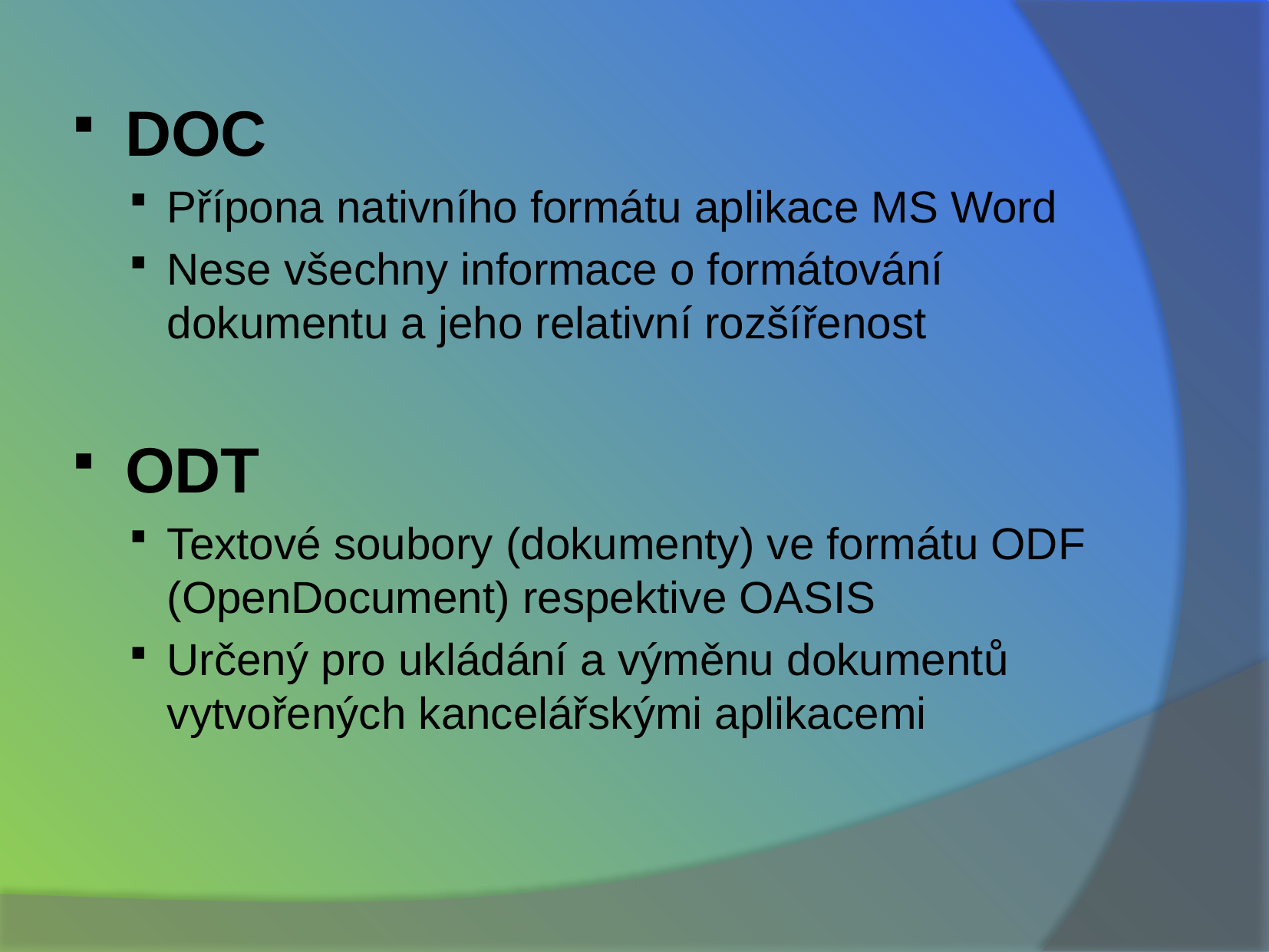

DOC
Přípona nativního formátu aplikace MS Word
Nese všechny informace o formátování dokumentu a jeho relativní rozšířenost

ODT
Textové soubory (dokumenty) ve formátu ODF (OpenDocument) respektive OASIS
Určený pro ukládání a výměnu dokumentů vytvořených kancelářskými aplikacemi